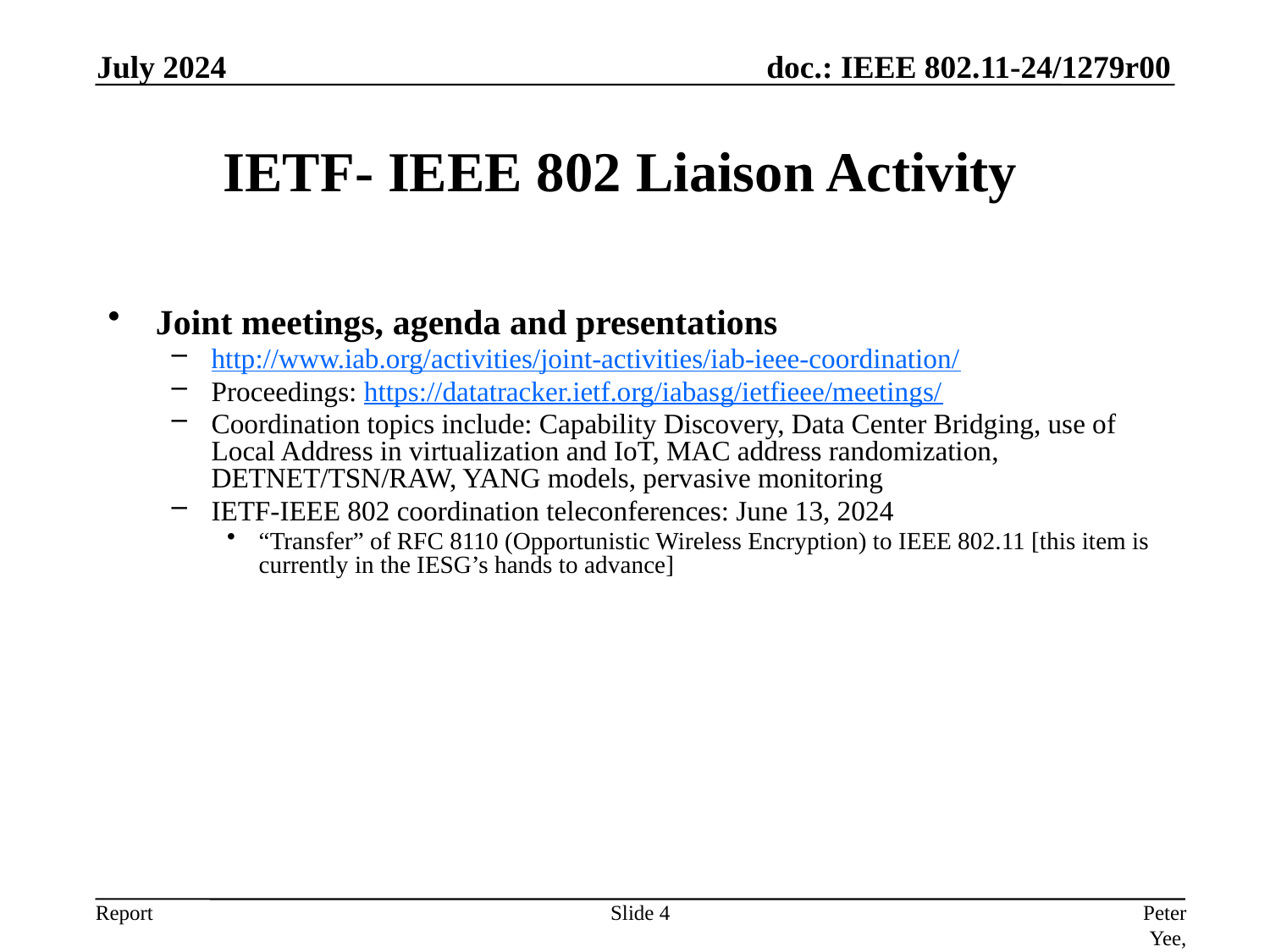

July 2024
# IETF- IEEE 802 Liaison Activity

Joint meetings, agenda and presentations
http://www.iab.org/activities/joint-activities/iab-ieee-coordination/
Proceedings: https://datatracker.ietf.org/iabasg/ietfieee/meetings/
Coordination topics include: Capability Discovery, Data Center Bridging, use of Local Address in virtualization and IoT, MAC address randomization, DETNET/TSN/RAW, YANG models, pervasive monitoring
IETF-IEEE 802 coordination teleconferences: June 13, 2024
“Transfer” of RFC 8110 (Opportunistic Wireless Encryption) to IEEE 802.11 [this item is currently in the IESG’s hands to advance]
Slide 4
Peter Yee, AKAYLA